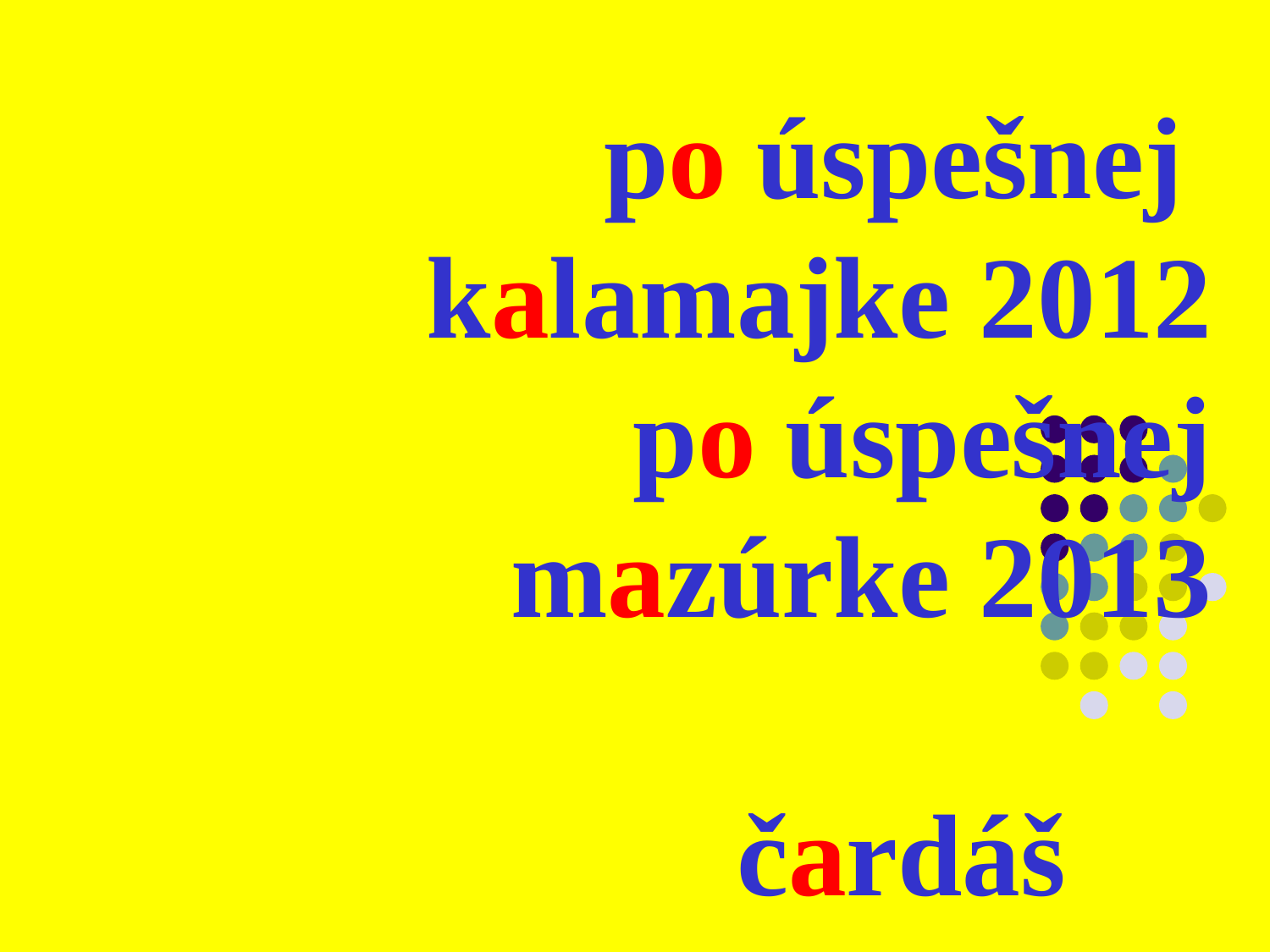

# po úspešnej kalamajke 2012 po úspešnej mazúrke 2013 čardáš